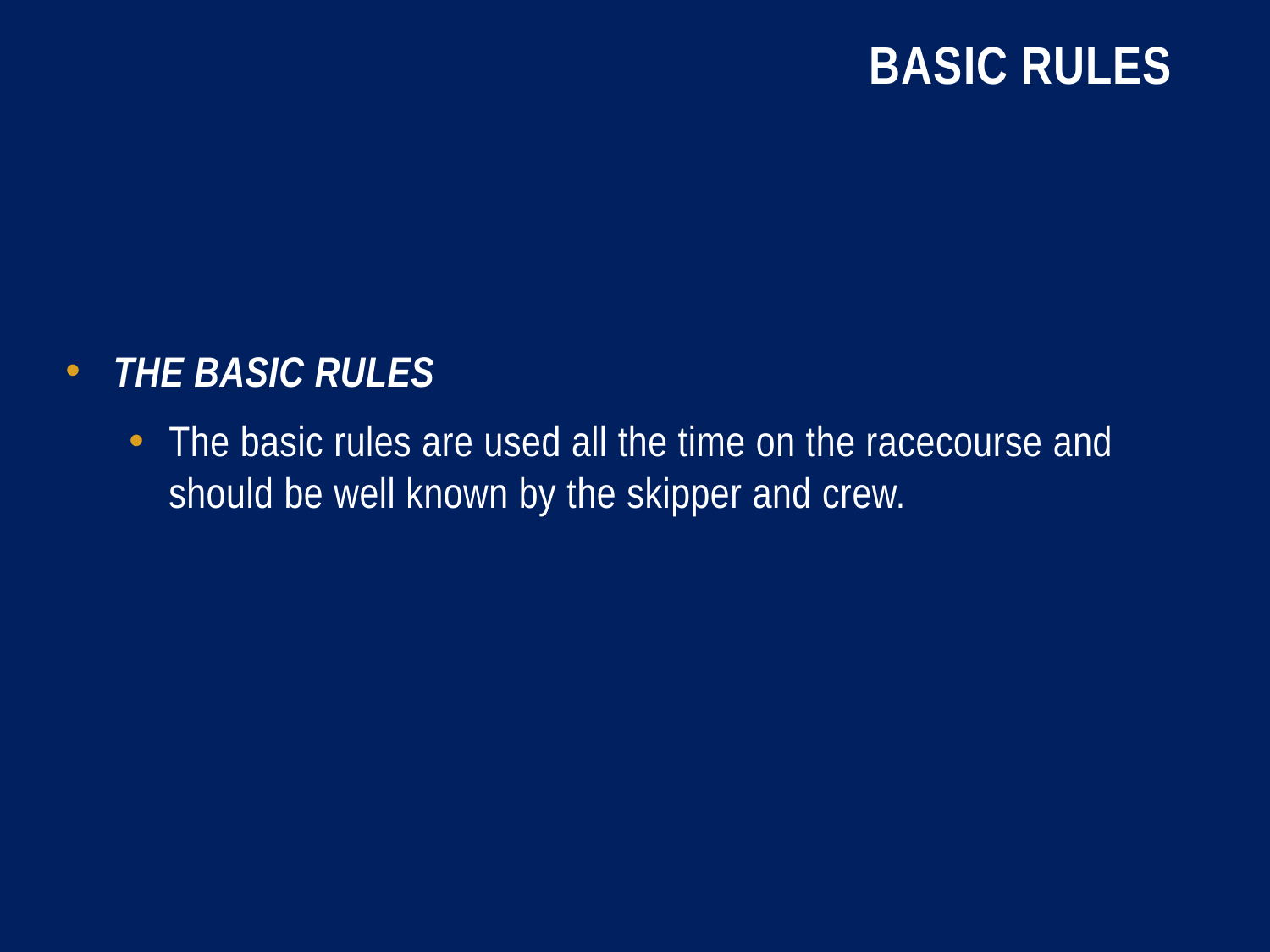

# Basic Rules
The Basic Rules
The basic rules are used all the time on the racecourse and should be well known by the skipper and crew.